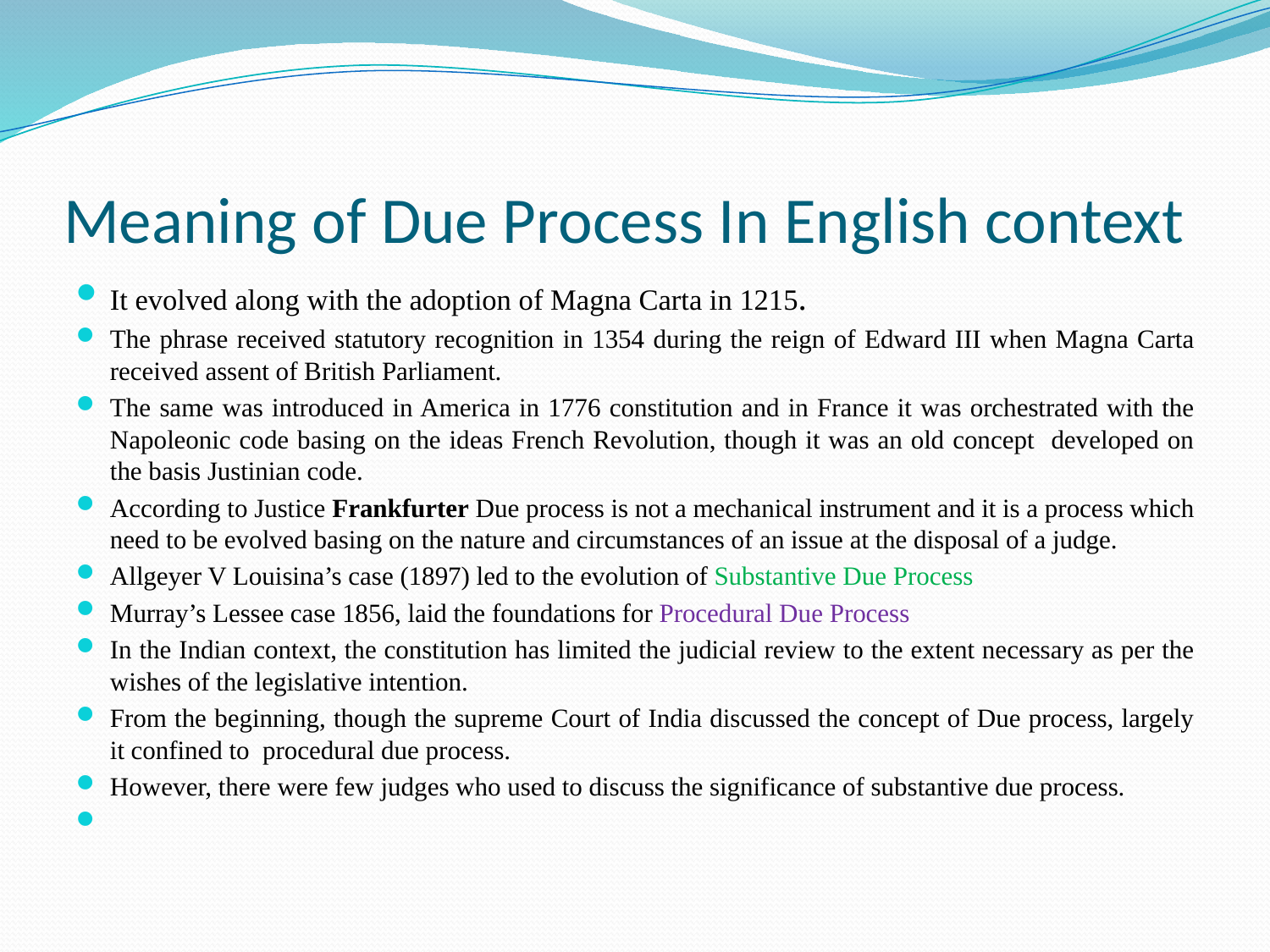

# Meaning of Due Process In English context
It evolved along with the adoption of Magna Carta in 1215.
The phrase received statutory recognition in 1354 during the reign of Edward III when Magna Carta received assent of British Parliament.
The same was introduced in America in 1776 constitution and in France it was orchestrated with the Napoleonic code basing on the ideas French Revolution, though it was an old concept  developed on the basis Justinian code.
According to Justice Frankfurter Due process is not a mechanical instrument and it is a process which need to be evolved basing on the nature and circumstances of an issue at the disposal of a judge.
Allgeyer V Louisina’s case (1897) led to the evolution of Substantive Due Process
Murray’s Lessee case 1856, laid the foundations for Procedural Due Process
In the Indian context, the constitution has limited the judicial review to the extent necessary as per the wishes of the legislative intention.
From the beginning, though the supreme Court of India discussed the concept of Due process, largely it confined to  procedural due process.
However, there were few judges who used to discuss the significance of substantive due process.